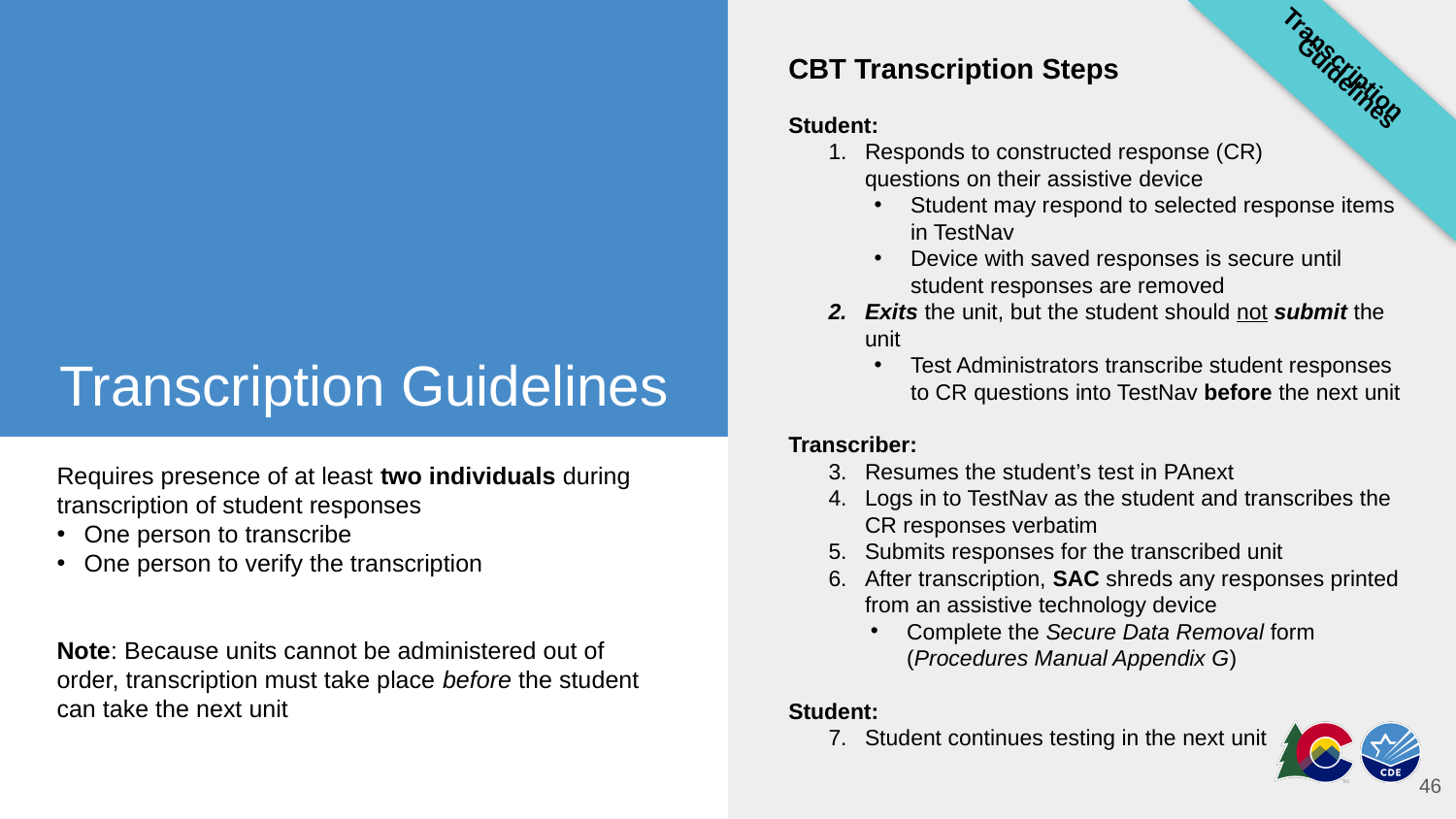

Transcription Guidelines
CBT Transcription Steps

Student:
Responds to constructed response (CR)
questions on their assistive device
Student may respond to selected response items in TestNav
Device with saved responses is secure until student responses are removed
Exits the unit, but the student should not submit the unit
Test Administrators transcribe student responses to CR questions into TestNav before the next unit

Transcriber:
Resumes the student’s test in PAnext
Logs in to TestNav as the student and transcribes the CR responses verbatim
Submits responses for the transcribed unit
After transcription, SAC shreds any responses printed from an assistive technology device
Complete the Secure Data Removal form (Procedures Manual Appendix G)

Student:
Student continues testing in the next unit
# Transcription Guidelines
Requires presence of at least two individuals during transcription of student responses
One person to transcribe
One person to verify the transcription

Note: Because units cannot be administered out of order, transcription must take place before the student can take the next unit
46